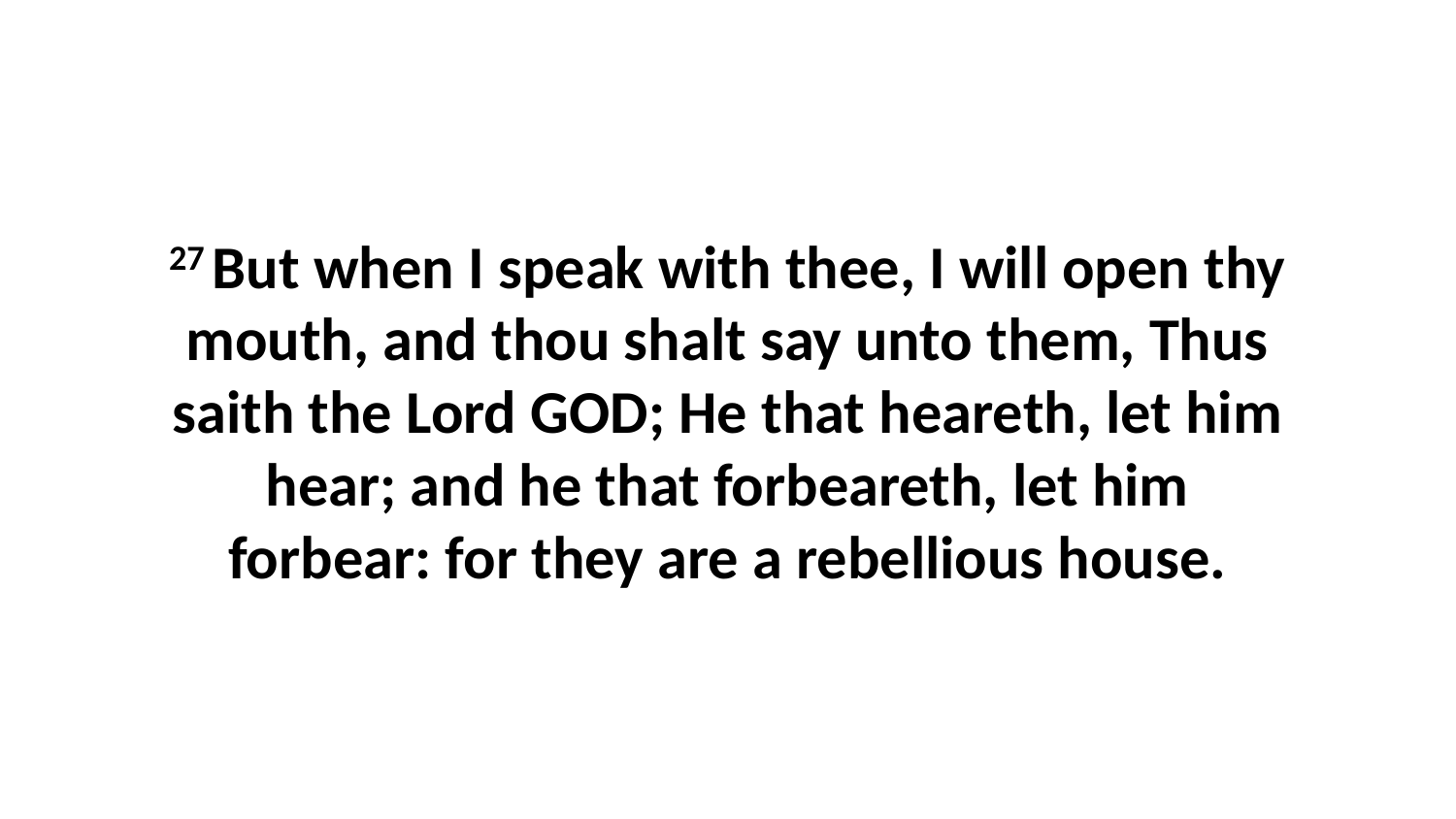

27 But when I speak with thee, I will open thy mouth, and thou shalt say unto them, Thus saith the Lord GOD; He that heareth, let him hear; and he that forbeareth, let him forbear: for they are a rebellious house.